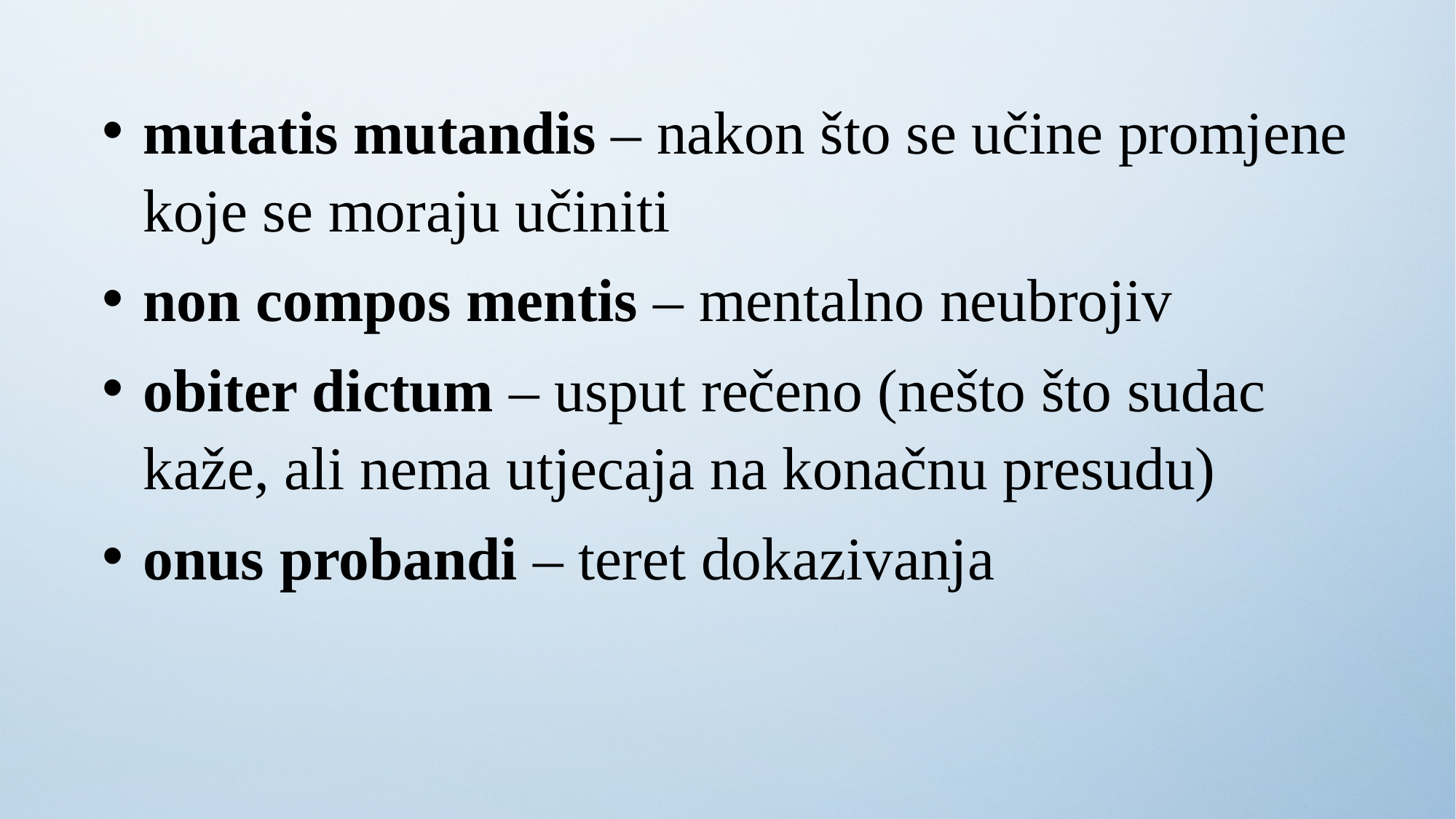

mutatis mutandis – nakon što se učine promjene koje se moraju učiniti
non compos mentis – mentalno neubrojiv
obiter dictum – usput rečeno (nešto što sudac kaže, ali nema utjecaja na konačnu presudu)
onus probandi – teret dokazivanja